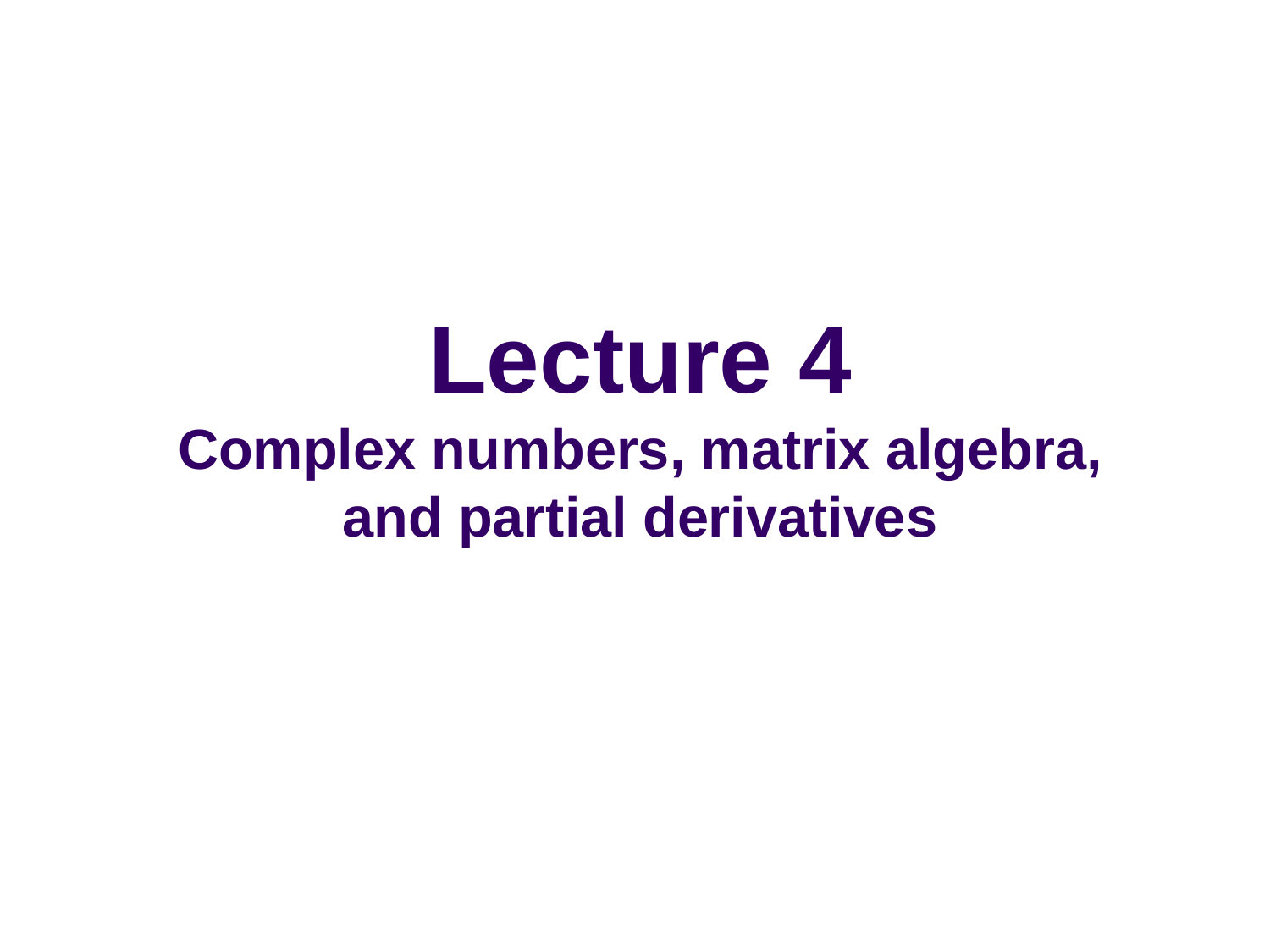

# Lecture 4 Complex numbers, matrix algebra, and partial derivatives